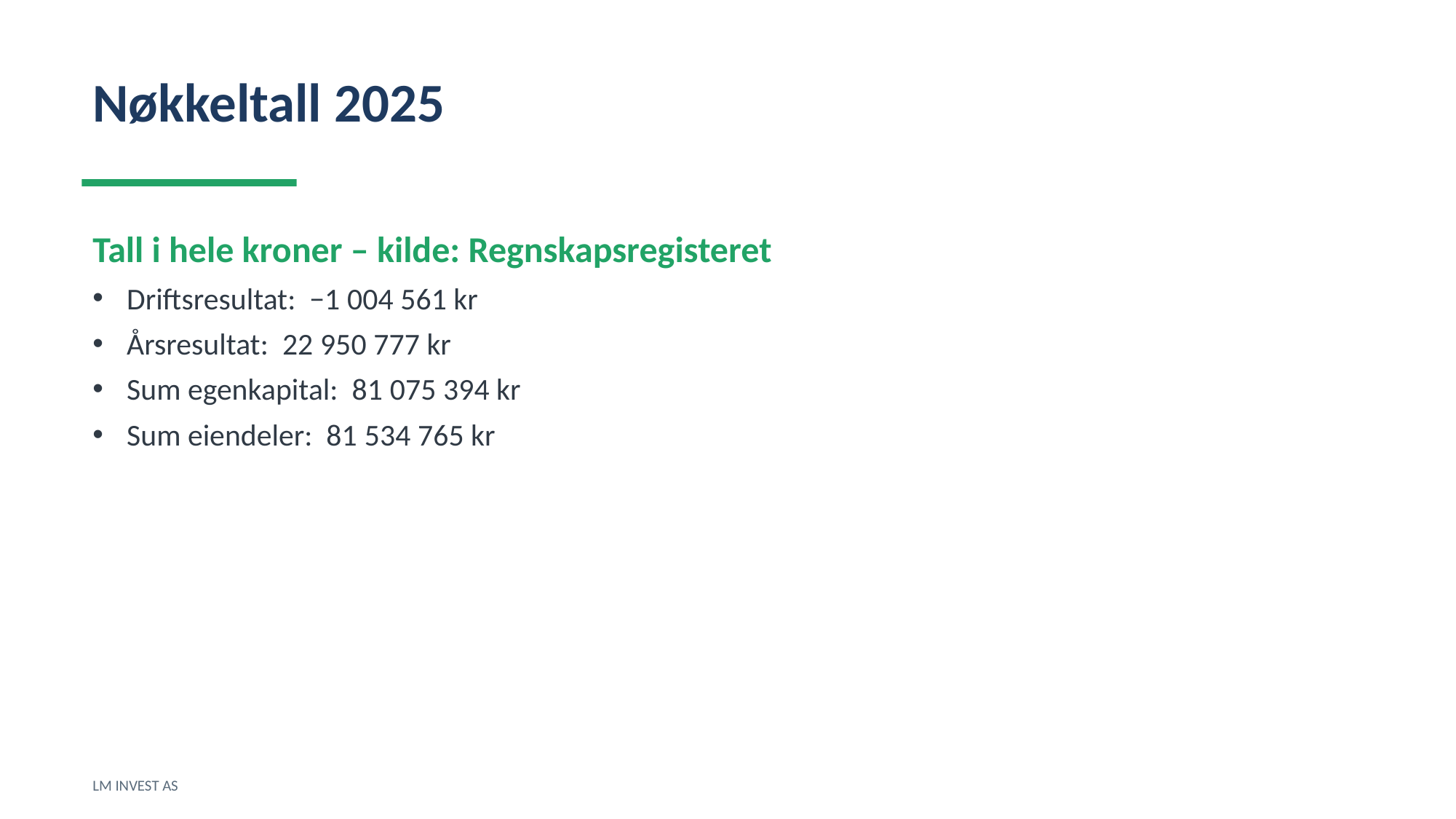

Nøkkeltall 2025

Tall i hele kroner – kilde: Regnskapsregisteret
Driftsresultat:  −1 004 561 kr
Årsresultat:  22 950 777 kr
Sum egenkapital:  81 075 394 kr
Sum eiendeler:  81 534 765 kr
LM INVEST AS